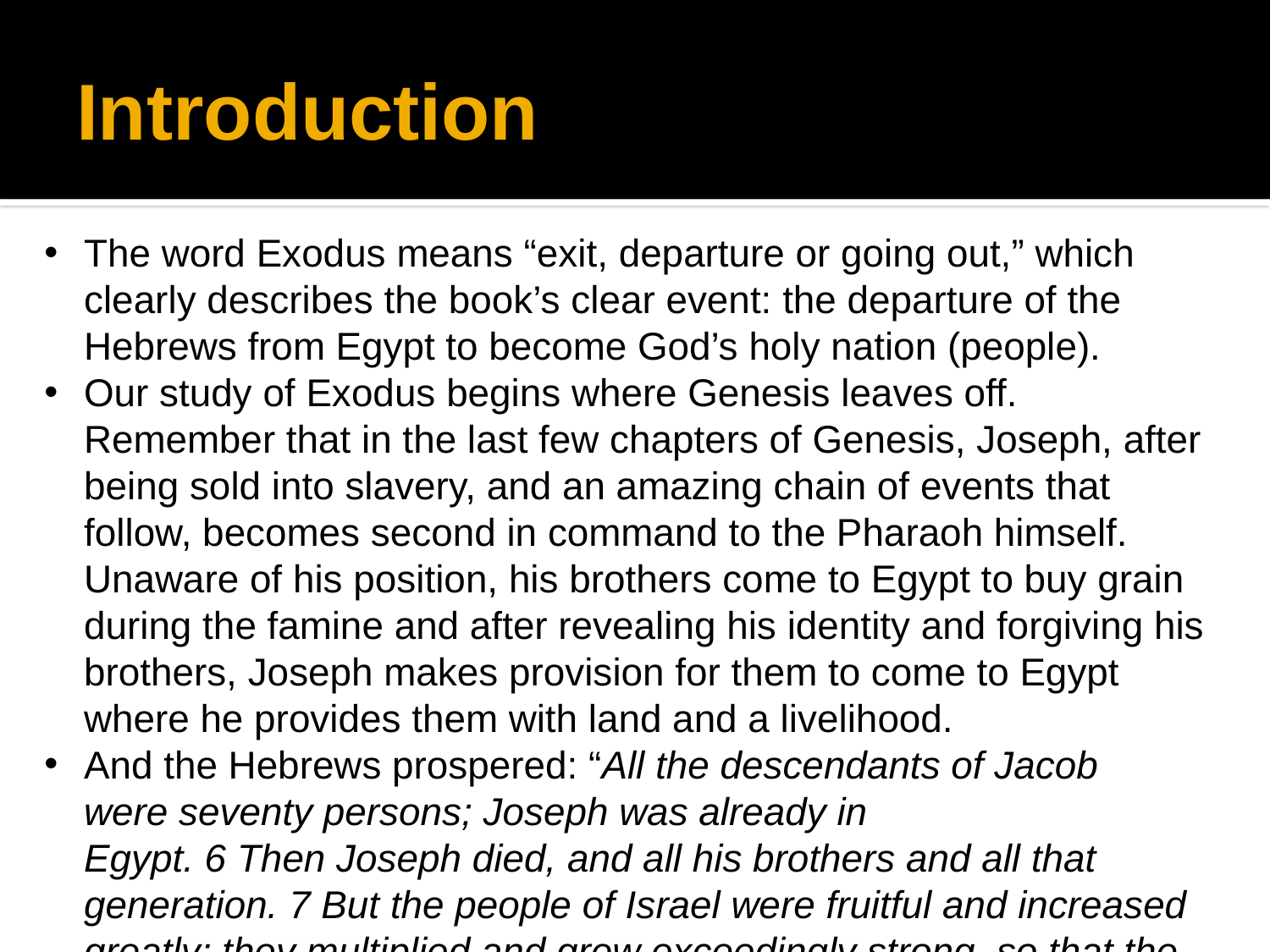

# Introduction
The word Exodus means “exit, departure or going out,” which clearly describes the book’s clear event: the departure of the Hebrews from Egypt to become God’s holy nation (people).
Our study of Exodus begins where Genesis leaves off.  Remember that in the last few chapters of Genesis, Joseph, after being sold into slavery, and an amazing chain of events that follow, becomes second in command to the Pharaoh himself.  Unaware of his position, his brothers come to Egypt to buy grain during the famine and after revealing his identity and forgiving his brothers, Joseph makes provision for them to come to Egypt where he provides them with land and a livelihood.
And the Hebrews prospered: “All the descendants of Jacob were seventy persons; Joseph was already in Egypt. 6 Then Joseph died, and all his brothers and all that generation. 7 But the people of Israel were fruitful and increased greatly; they multiplied and grew exceedingly strong, so that the land was filled with them” (Ex. 1:5-7)